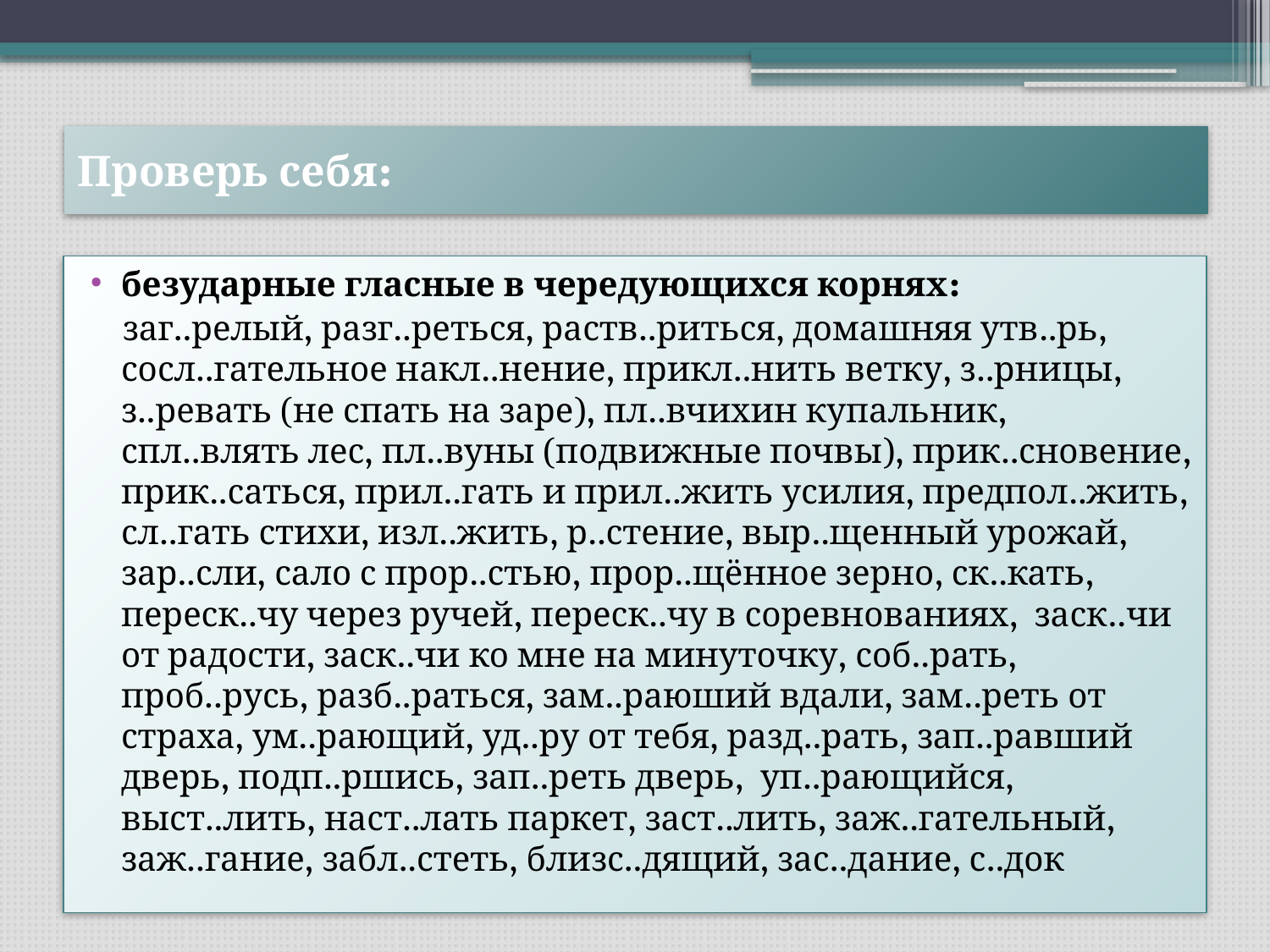

# Проверь себя:
безударные гласные в чередующихся корнях:
    заг..релый, разг..реться, раств..риться, домашняя утв..рь, сосл..гательное накл..нение, прикл..нить ветку, з..рницы, з..ревать (не спать на заре), пл..вчихин купальник, спл..влять лес, пл..вуны (подвижные почвы), прик..сновение, прик..саться, прил..гать и прил..жить усилия, предпол..жить, сл..гать стихи, изл..жить, р..стение, выр..щенный урожай, зар..сли, сало с прор..стью, прор..щённое зерно, ск..кать, переск..чу через ручей, переск..чу в соревнованиях,  заск..чи от радости, заск..чи ко мне на минуточку, соб..рать, проб..русь, разб..раться, зам..раюший вдали, зам..реть от страха, ум..рающий, уд..ру от тебя, разд..рать, зап..равший дверь, подп..ршись, зап..реть дверь,  уп..рающийся, выст..лить, наст..лать паркет, заст..лить, заж..гательный, заж..гание, забл..стеть, близс..дящий, зас..дание, с..док